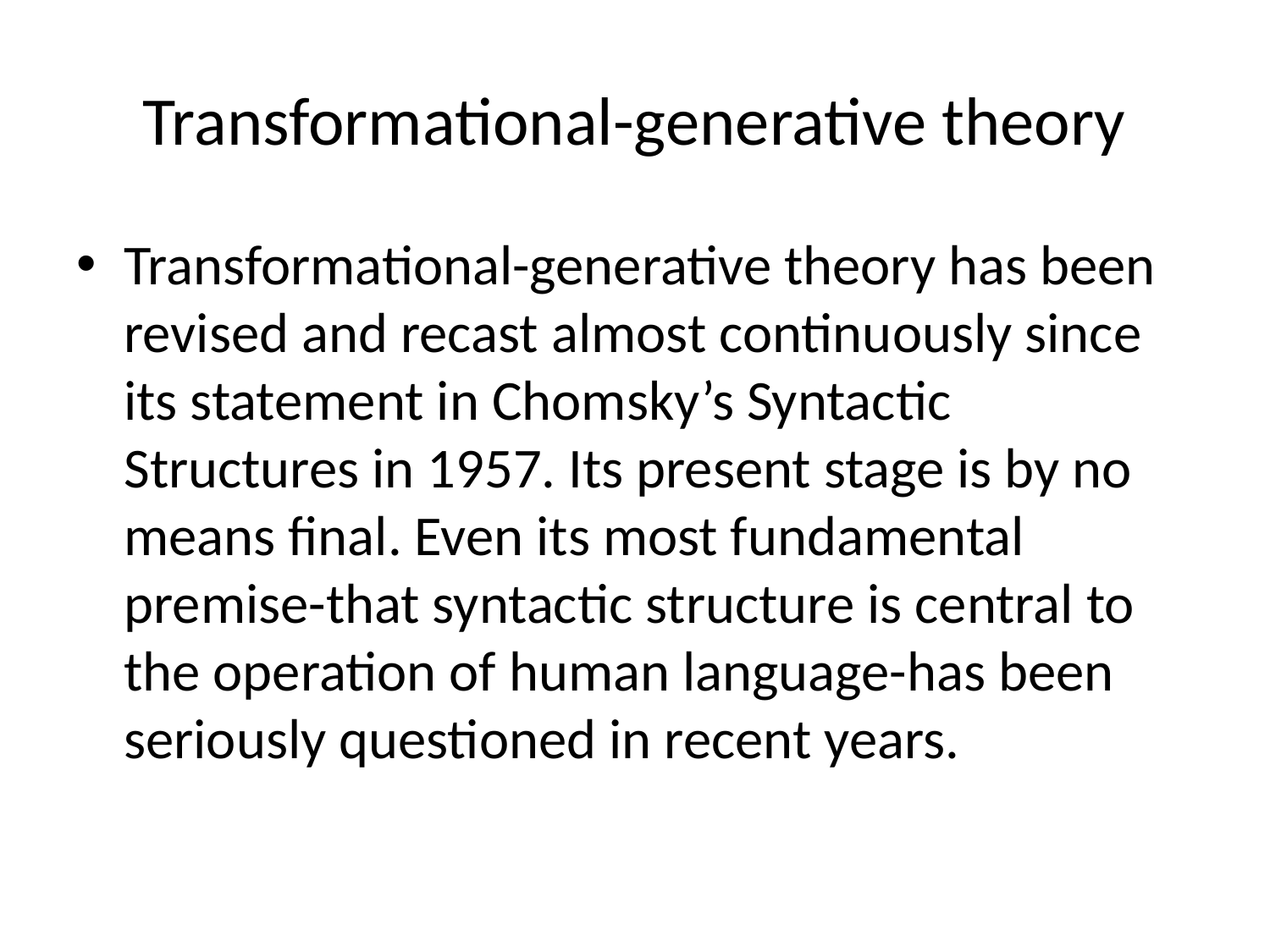

# Transformational-generative theory
Transformational-generative theory has been revised and recast almost continuously since its statement in Chomsky’s Syntactic Structures in 1957. Its present stage is by no means final. Even its most fundamental premise-that syntactic structure is central to the operation of human language-has been seriously questioned in recent years.